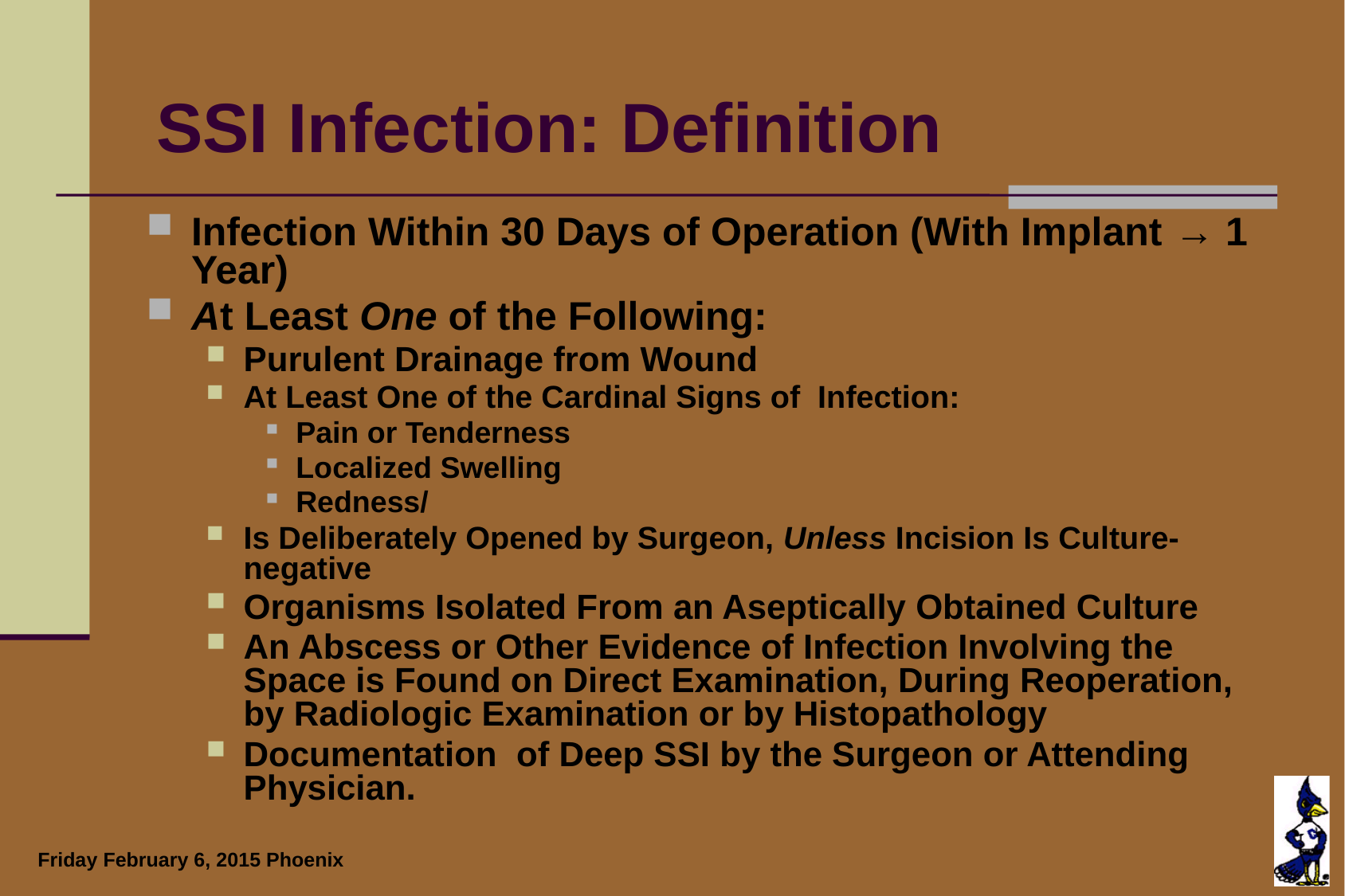

# SSI Infection: Definition
Infection Within 30 Days of Operation (With Implant → 1 Year)
At Least One of the Following:
Purulent Drainage from Wound
At Least One of the Cardinal Signs of  Infection:
Pain or Tenderness
Localized Swelling
Redness/
Is Deliberately Opened by Surgeon, Unless Incision Is Culture-negative
Organisms Isolated From an Aseptically Obtained Culture
An Abscess or Other Evidence of Infection Involving the Space is Found on Direct Examination, During Reoperation, by Radiologic Examination or by Histopathology
Documentation  of Deep SSI by the Surgeon or Attending Physician.